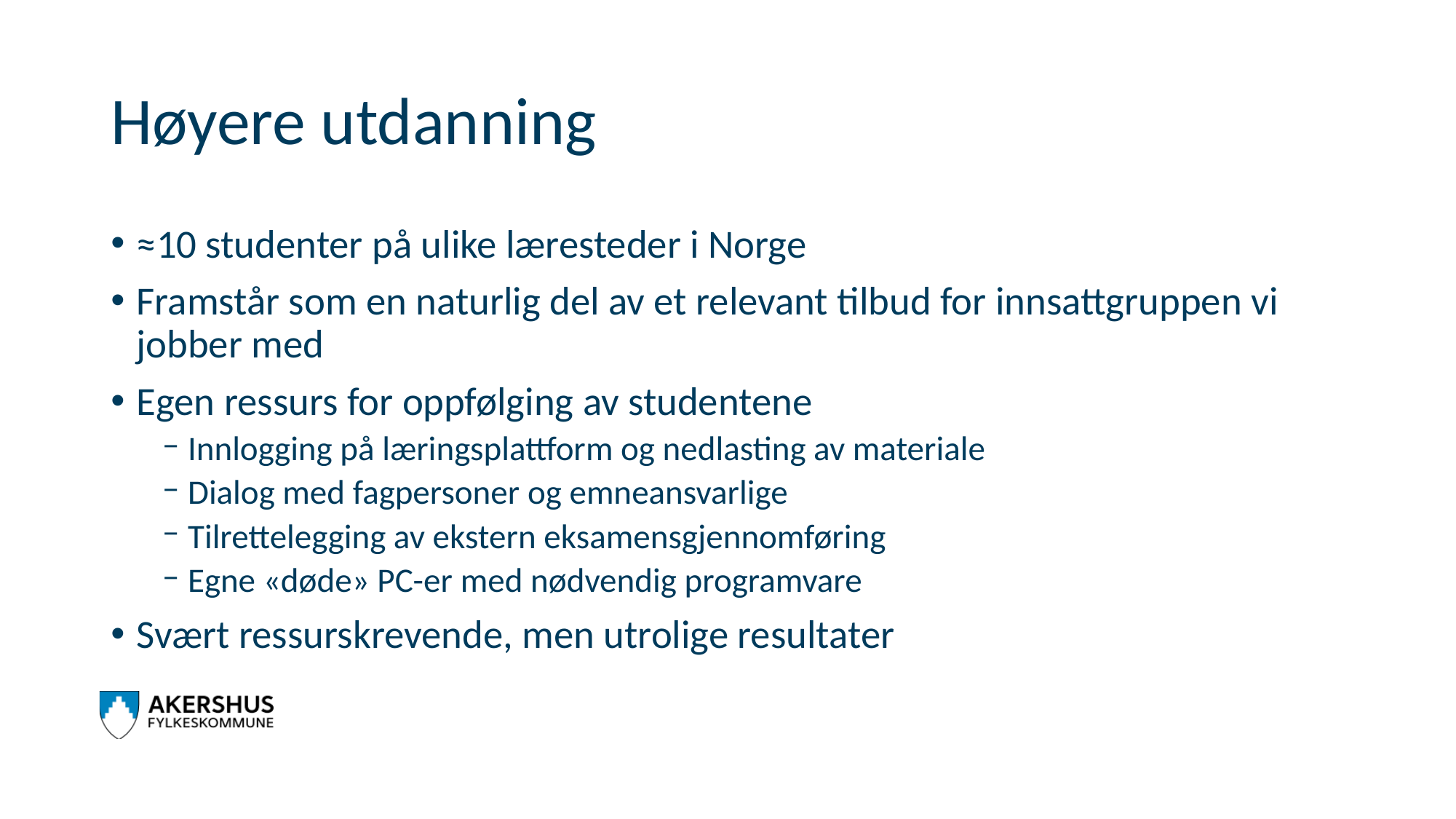

# Høyere utdanning
≈10 studenter på ulike læresteder i Norge
Framstår som en naturlig del av et relevant tilbud for innsattgruppen vi jobber med
Egen ressurs for oppfølging av studentene
Innlogging på læringsplattform og nedlasting av materiale
Dialog med fagpersoner og emneansvarlige
Tilrettelegging av ekstern eksamensgjennomføring
Egne «døde» PC-er med nødvendig programvare
Svært ressurskrevende, men utrolige resultater